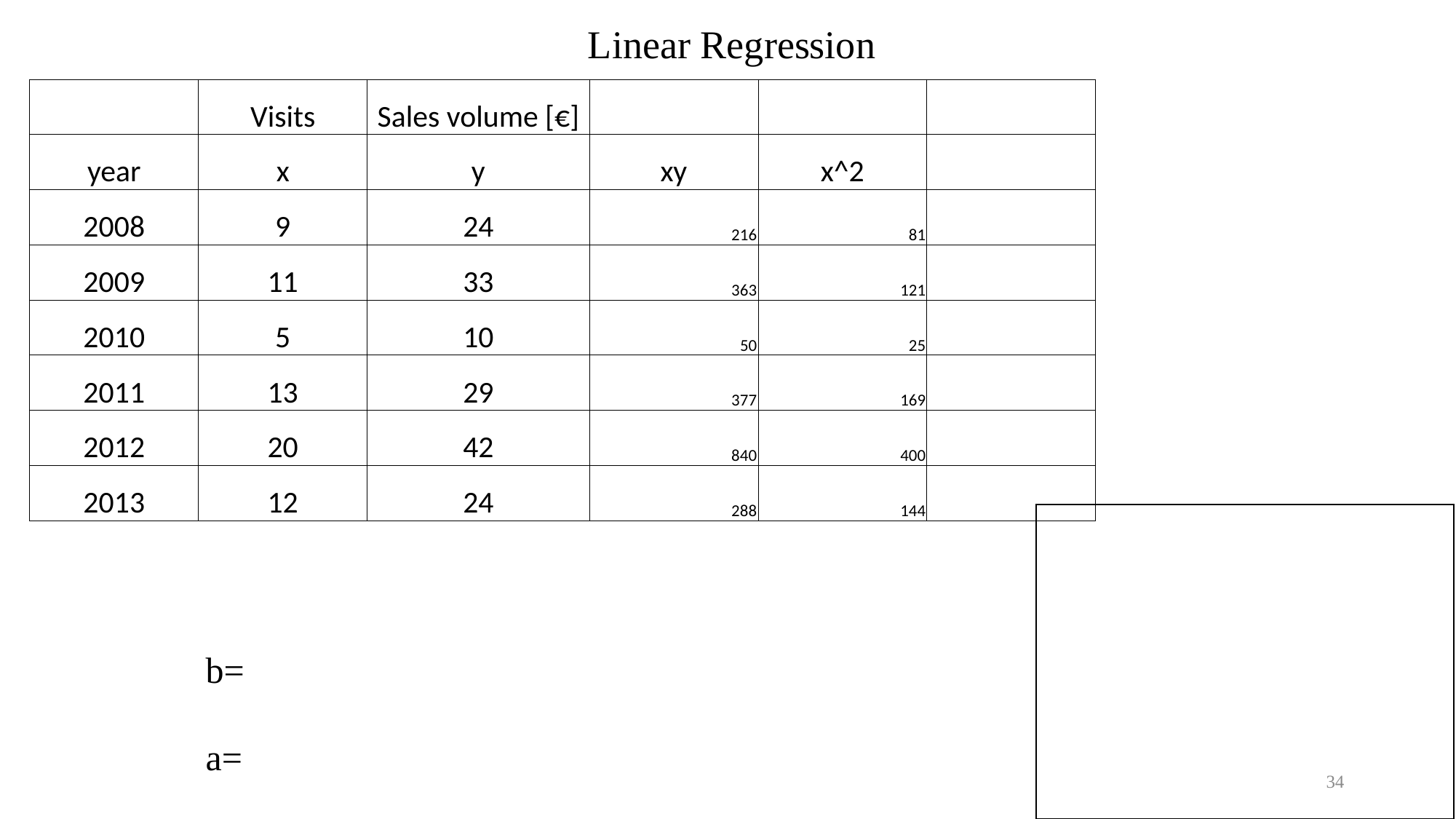

Linear Regression
|  | Visits | Sales volume [€] |  |  |  |
| --- | --- | --- | --- | --- | --- |
| year | x | y | xy | x^2 |  |
| 2008 | 9 | 24 | 216 | 81 |  |
| 2009 | 11 | 33 | 363 | 121 |  |
| 2010 | 5 | 10 | 50 | 25 |  |
| 2011 | 13 | 29 | 377 | 169 |  |
| 2012 | 20 | 42 | 840 | 400 |  |
| 2013 | 12 | 24 | 288 | 144 |  |
c
b=

a=

34